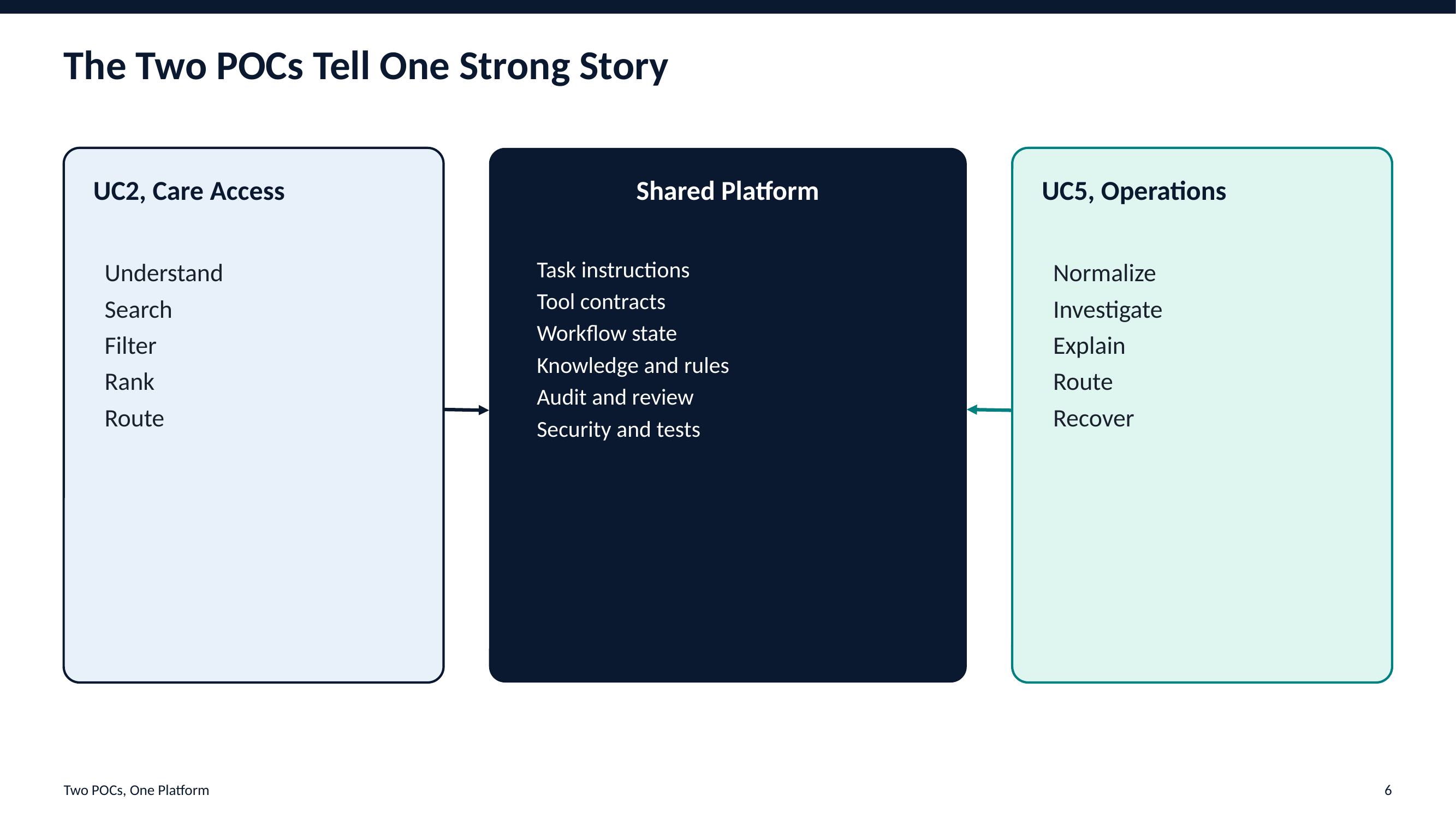

The Two POCs Tell One Strong Story

UC2, Care Access
Shared Platform
UC5, Operations
Understand
Search
Filter
Rank
Route
Task instructions
Tool contracts
Workflow state
Knowledge and rules
Audit and review
Security and tests
Normalize
Investigate
Explain
Route
Recover

Two POCs, One Platform
6